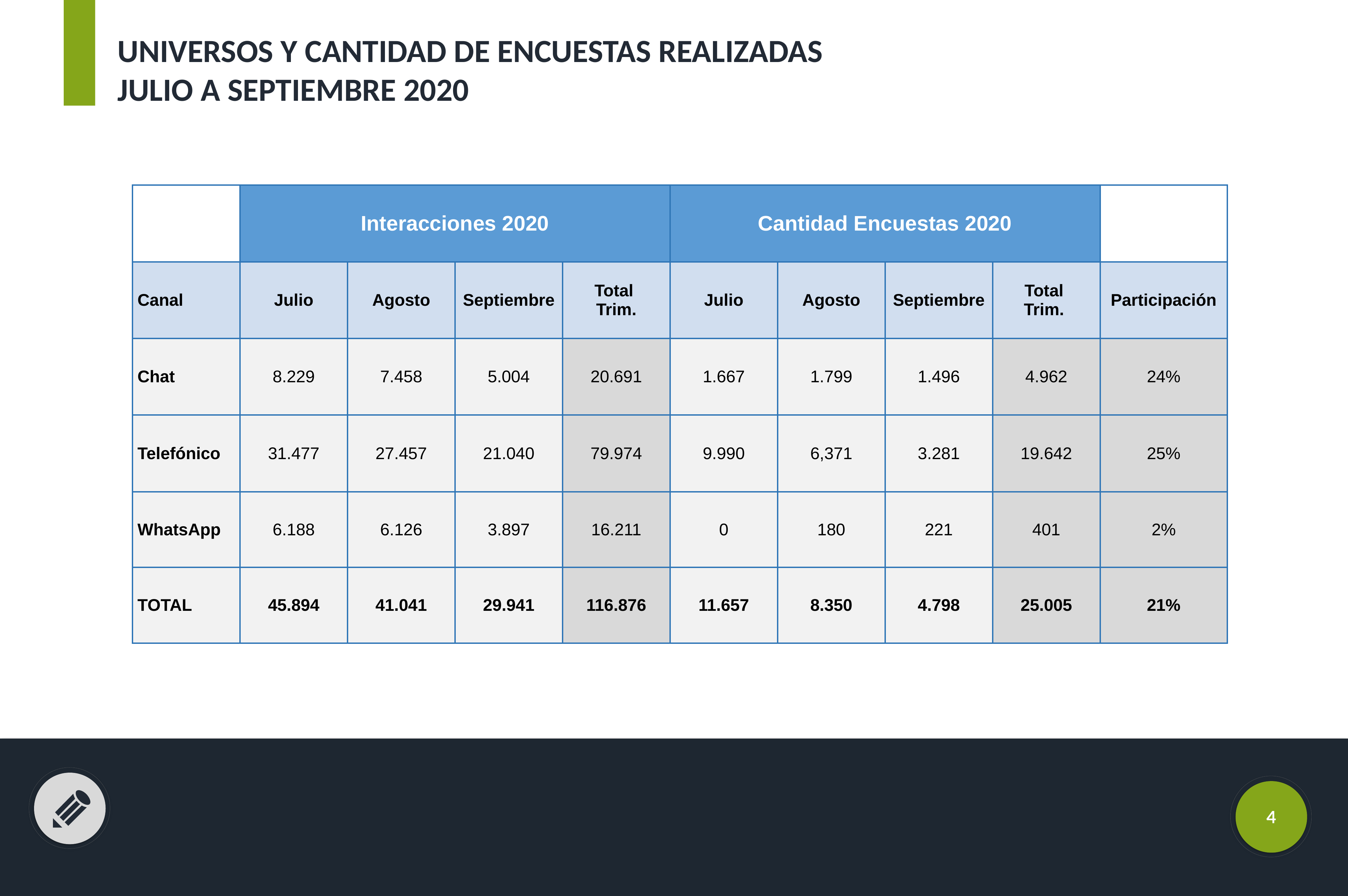

UNIVERSOS Y CANTIDAD DE ENCUESTAS REALIZADAS
JULIO A SEPTIEMBRE 2020
|  | Interacciones 2020 |  |  |  | Cantidad Encuestas 2020 |  |  |  | Participación |
| --- | --- | --- | --- | --- | --- | --- | --- | --- | --- |
| Canal | Julio | Agosto | Septiembre | Total Trim. | Julio | Agosto | Septiembre | Total Trim. | Participación |
| Chat | 8.229 | 7.458 | 5.004 | 20.691 | 1.667 | 1.799 | 1.496 | 4.962 | 24% |
| Telefónico | 31.477 | 27.457 | 21.040 | 79.974 | 9.990 | 6,371 | 3.281 | 19.642 | 25% |
| WhatsApp | 6.188 | 6.126 | 3.897 | 16.211 | 0 | 180 | 221 | 401 | 2% |
| TOTAL | 45.894 | 41.041 | 29.941 | 116.876 | 11.657 | 8.350 | 4.798 | 25.005 | 21% |